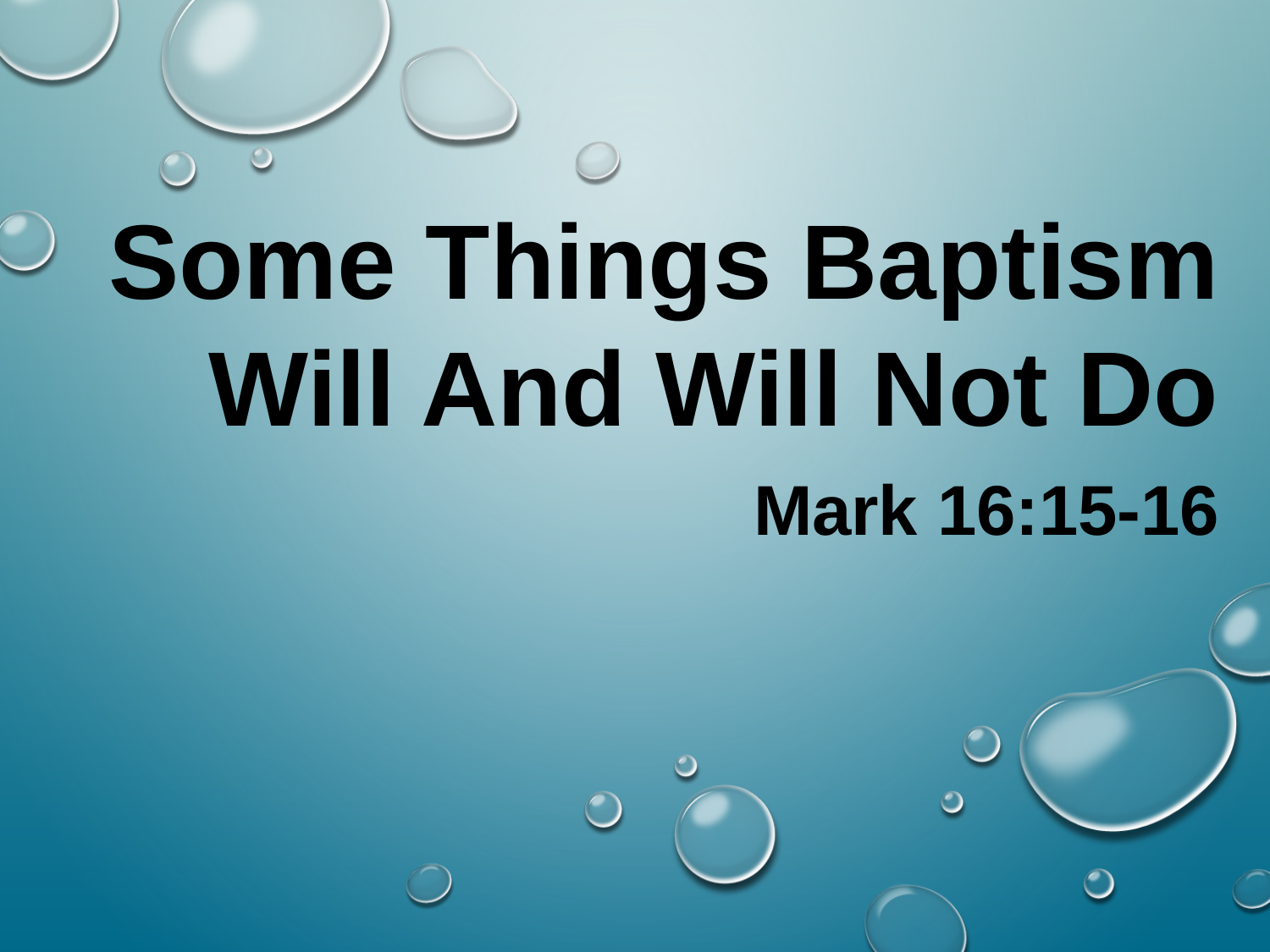

Some Things Baptism
Will And Will Not Do
Mark 16:15-16